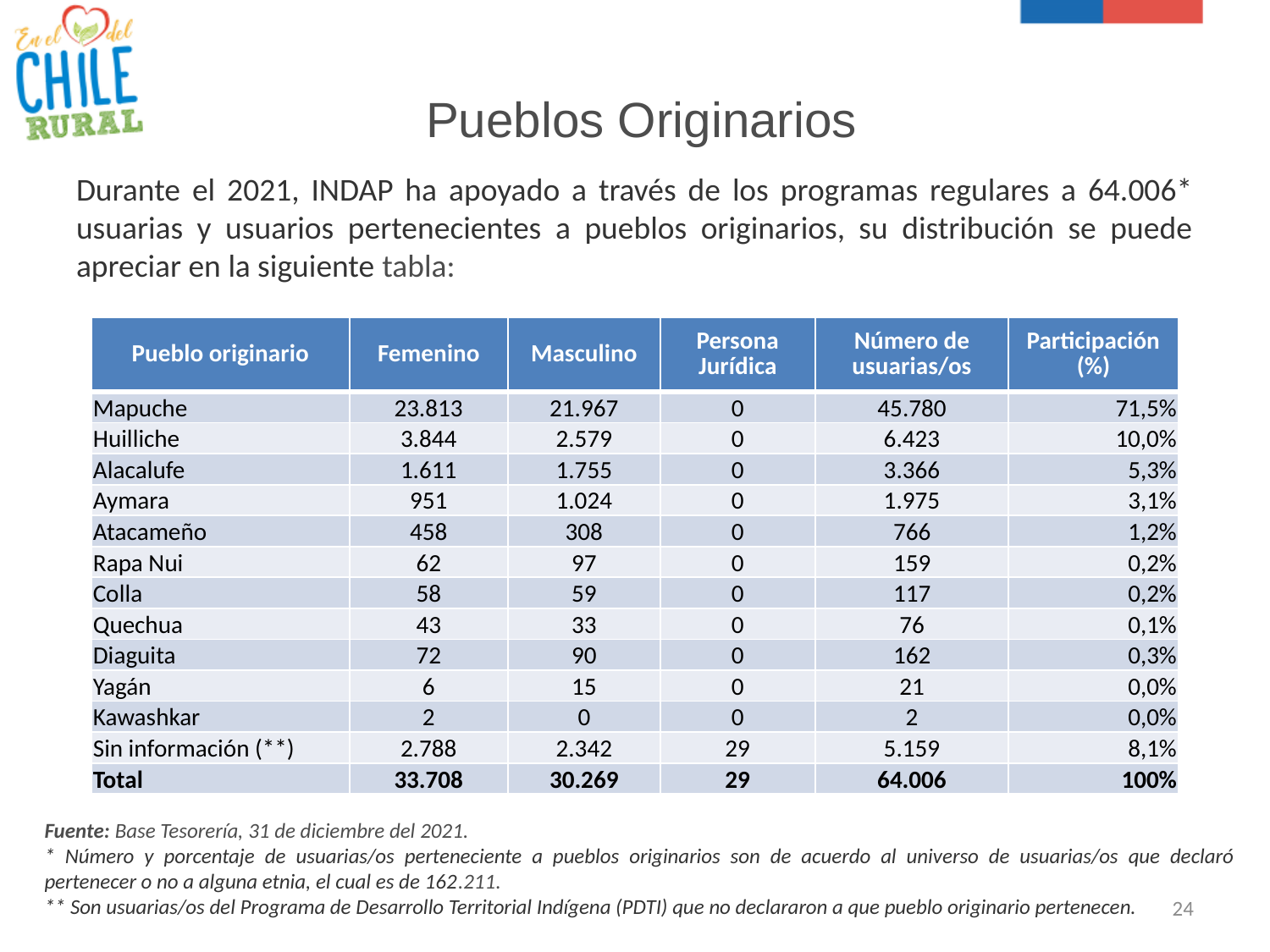

# Pueblos Originarios
Durante el 2021, INDAP ha apoyado a través de los programas regulares a 64.006* usuarias y usuarios pertenecientes a pueblos originarios, su distribución se puede apreciar en la siguiente tabla:
| Pueblo originario | Femenino | Masculino | Persona Jurídica | Número de usuarias/os | Participación (%) |
| --- | --- | --- | --- | --- | --- |
| Mapuche | 23.813 | 21.967 | 0 | 45.780 | 71,5% |
| Huilliche | 3.844 | 2.579 | 0 | 6.423 | 10,0% |
| Alacalufe | 1.611 | 1.755 | 0 | 3.366 | 5,3% |
| Aymara | 951 | 1.024 | 0 | 1.975 | 3,1% |
| Atacameño | 458 | 308 | 0 | 766 | 1,2% |
| Rapa Nui | 62 | 97 | 0 | 159 | 0,2% |
| Colla | 58 | 59 | 0 | 117 | 0,2% |
| Quechua | 43 | 33 | 0 | 76 | 0,1% |
| Diaguita | 72 | 90 | 0 | 162 | 0,3% |
| Yagán | 6 | 15 | 0 | 21 | 0,0% |
| Kawashkar | 2 | 0 | 0 | 2 | 0,0% |
| Sin información (\*\*) | 2.788 | 2.342 | 29 | 5.159 | 8,1% |
| Total | 33.708 | 30.269 | 29 | 64.006 | 100% |
Fuente: Base Tesorería, 31 de diciembre del 2021.
* Número y porcentaje de usuarias/os perteneciente a pueblos originarios son de acuerdo al universo de usuarias/os que declaró pertenecer o no a alguna etnia, el cual es de 162.211.
** Son usuarias/os del Programa de Desarrollo Territorial Indígena (PDTI) que no declararon a que pueblo originario pertenecen.
24